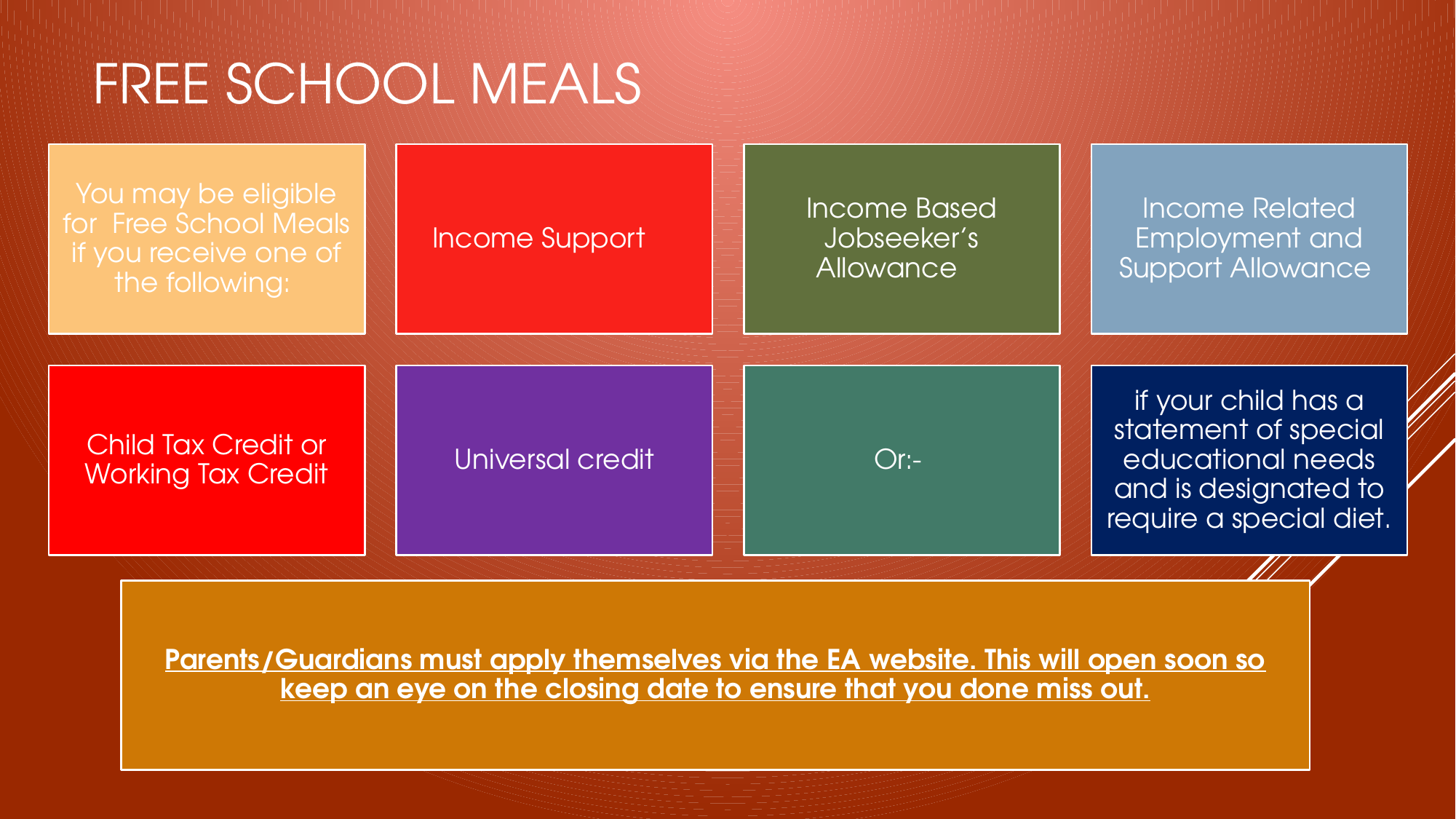

# FREE SCHOOL MEALS
You may be eligible for  Free School Meals if you receive one of the following:
Income Support
Income Based Jobseeker’s Allowance
Income Related Employment and Support Allowance
Child Tax Credit or Working Tax Credit
Universal credit
Or:-
if your child has a statement of special educational needs and is designated to require a special diet.
Parents/Guardians must apply themselves via the EA website. This will open soon so keep an eye on the closing date to ensure that you done miss out.